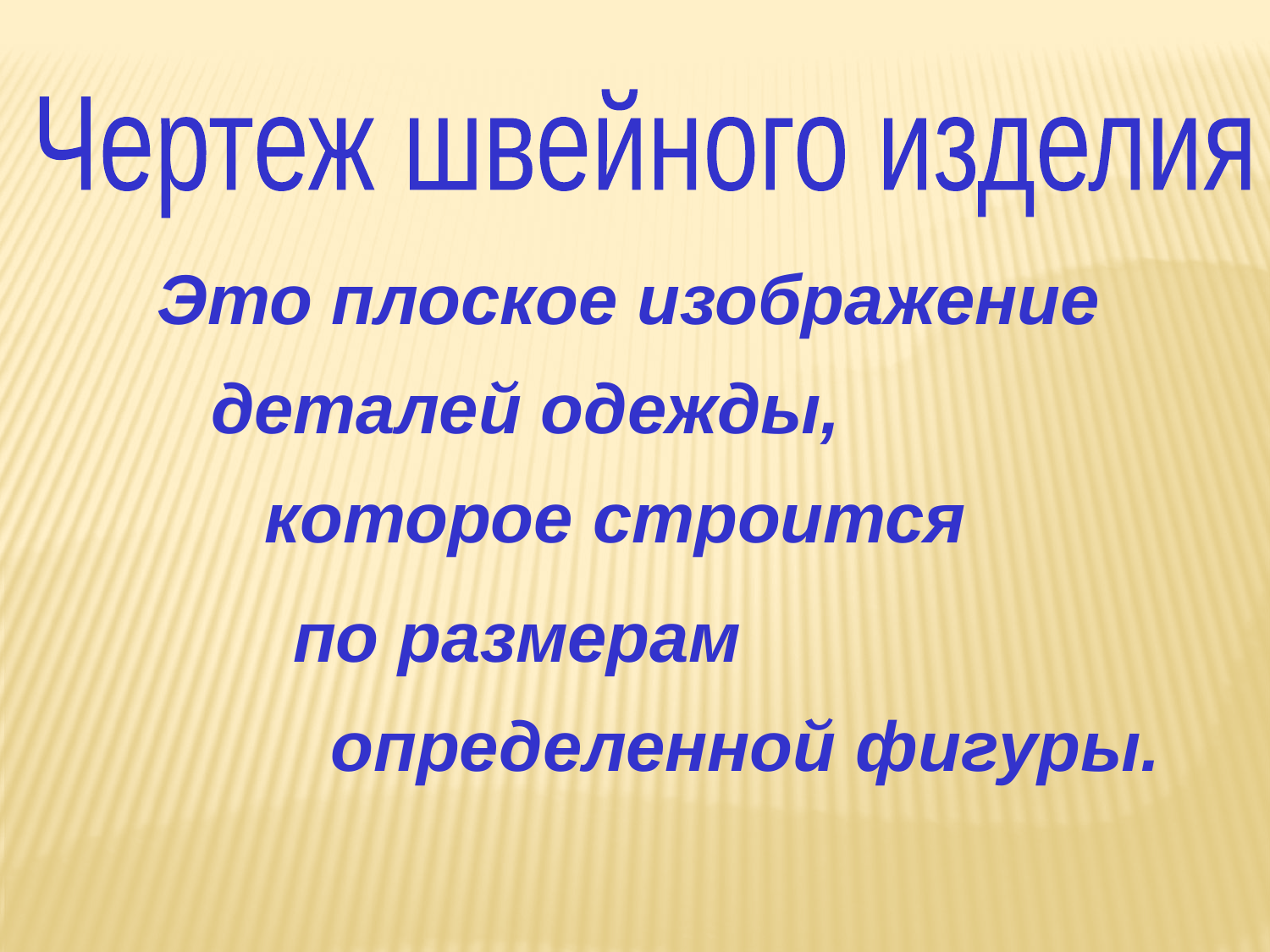

Чертеж швейного изделия
Это плоское изображение
деталей одежды,
которое строится
по размерам
определенной фигуры.